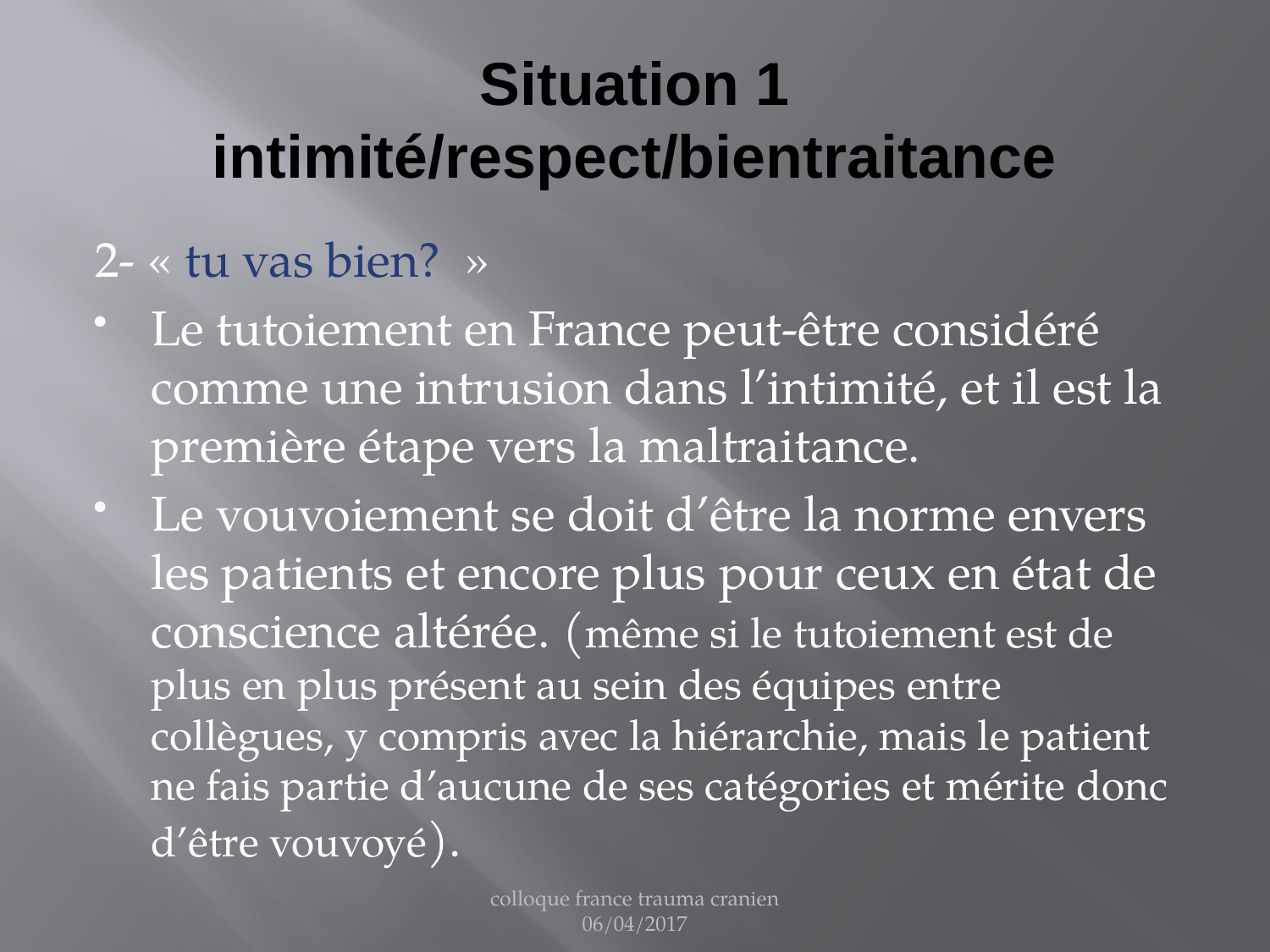

# Situation 1 intimité/respect/bientraitance
2- « tu vas bien?  »
Le tutoiement en France peut-être considéré comme une intrusion dans l’intimité, et il est la première étape vers la maltraitance.
Le vouvoiement se doit d’être la norme envers les patients et encore plus pour ceux en état de conscience altérée. (même si le tutoiement est de plus en plus présent au sein des équipes entre collègues, y compris avec la hiérarchie, mais le patient ne fais partie d’aucune de ses catégories et mérite donc d’être vouvoyé).
colloque france trauma cranien 06/04/2017